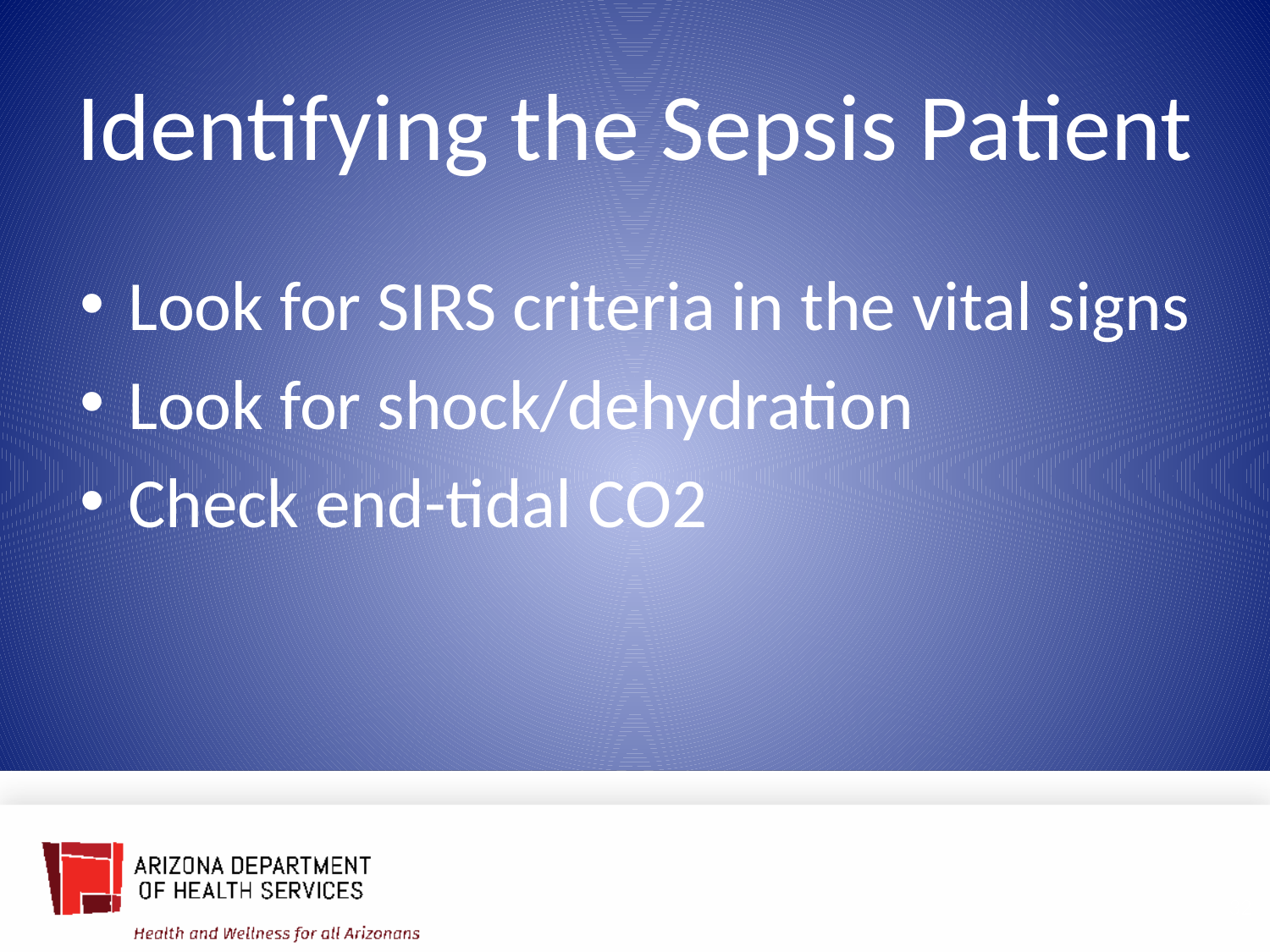

Identifying the Sepsis Patient
Look for SIRS criteria in the vital signs
Look for shock/dehydration
Check end-tidal CO2
32